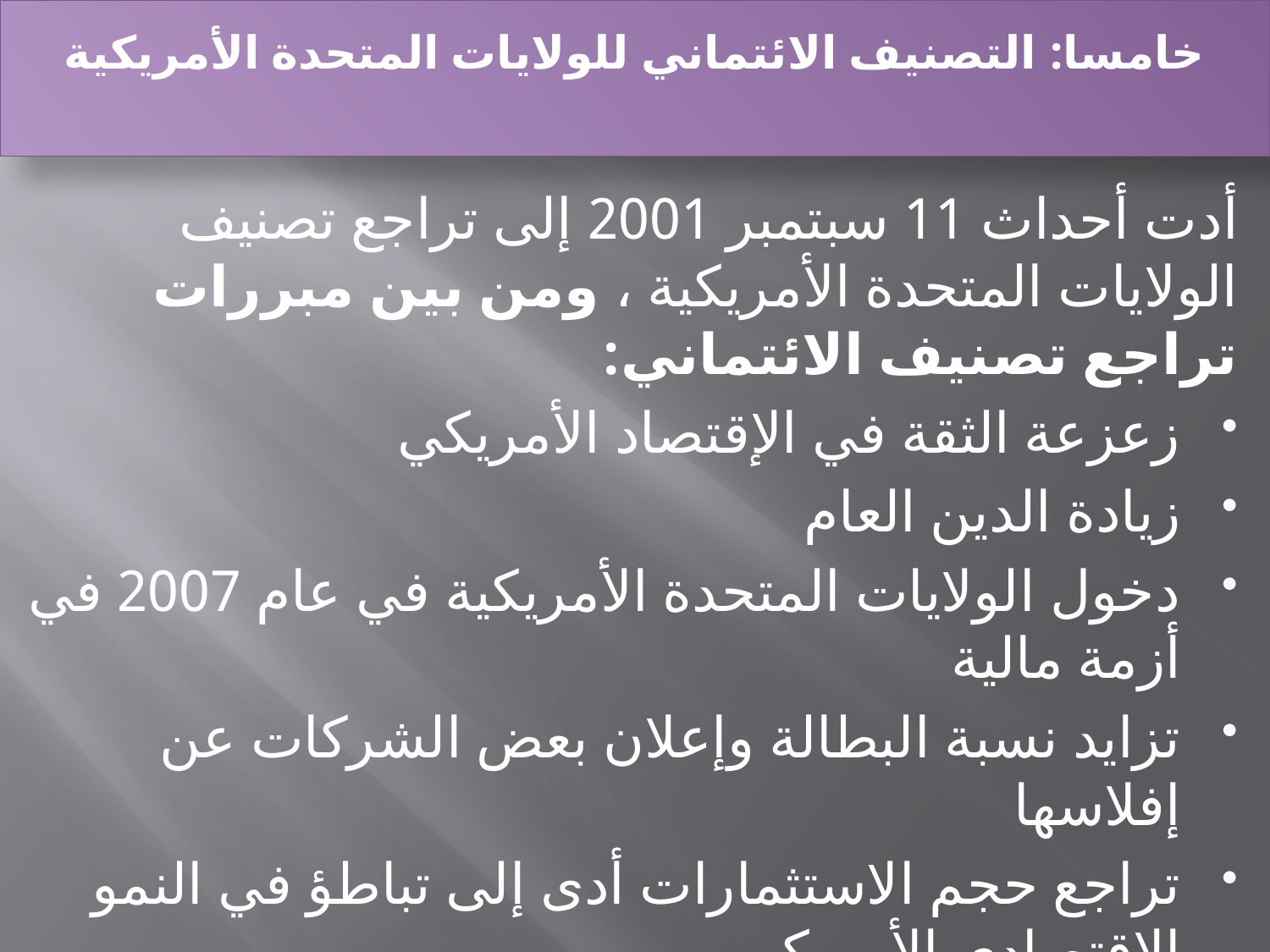

# خامسا: التصنيف الائتماني للولايات المتحدة الأمريكية
أدت أحداث 11 سبتمبر 2001 إلى تراجع تصنيف الولايات المتحدة الأمريكية ، ومن بين مبررات تراجع تصنيف الائتماني:
زعزعة الثقة في الإقتصاد الأمريكي
زيادة الدين العام
دخول الولايات المتحدة الأمريكية في عام 2007 في أزمة مالية
تزايد نسبة البطالة وإعلان بعض الشركات عن إفلاسها
تراجع حجم الاستثمارات أدى إلى تباطؤ في النمو الاقتصادي الأمريكي
تفاقم أزمة الديون وما تلاها من انهيار أسعار المساكن وتحولها الى أزمة اقتصادية .